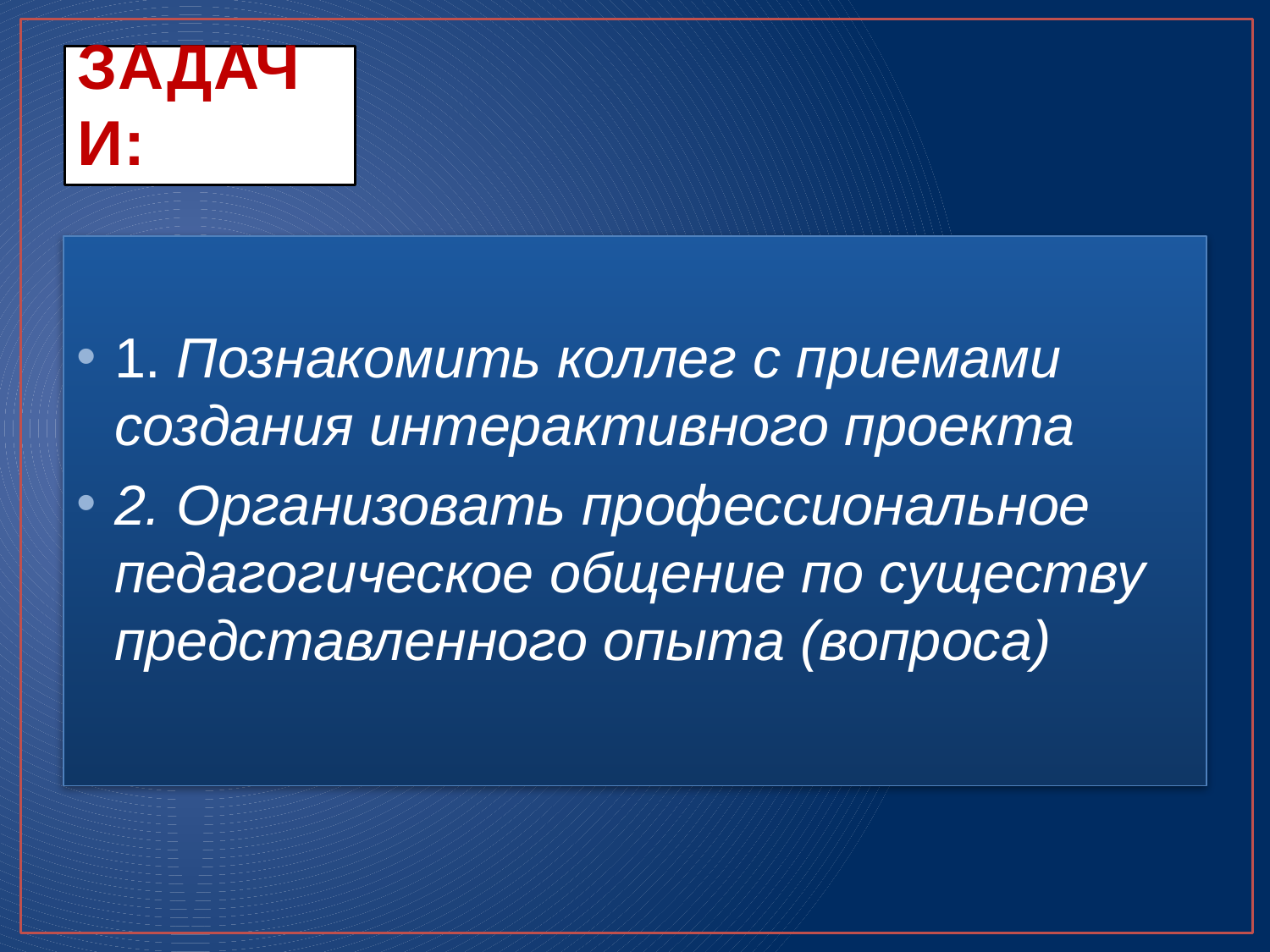

# ЗАДАЧИ:

1. Познакомить коллег с приемами создания интерактивного проекта
2. Организовать профессиональное педагогическое общение по существу представленного опыта (вопроса)